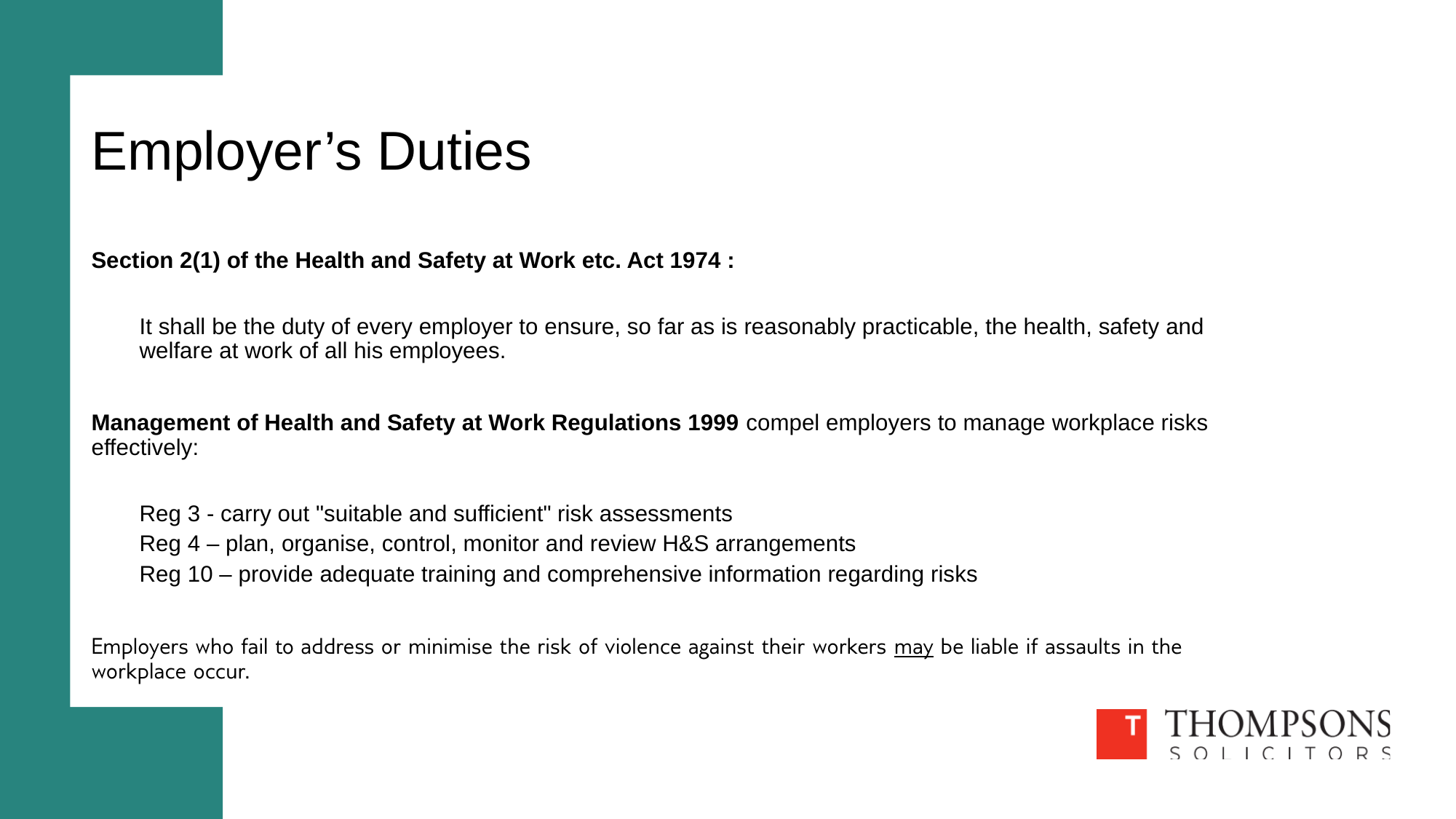

# Employer’s Duties

Section 2(1) of the Health and Safety at Work etc. Act 1974 :

It shall be the duty of every employer to ensure, so far as is reasonably practicable, the health, safety and welfare at work of all his employees.

Management of Health and Safety at Work Regulations 1999 compel employers to manage workplace risks effectively:

Reg 3 - carry out "suitable and sufficient" risk assessments
Reg 4 – plan, organise, control, monitor and review H&S arrangements
Reg 10 – provide adequate training and comprehensive information regarding risks

Employers who fail to address or minimise the risk of violence against their workers may be liable if assaults in the workplace occur.